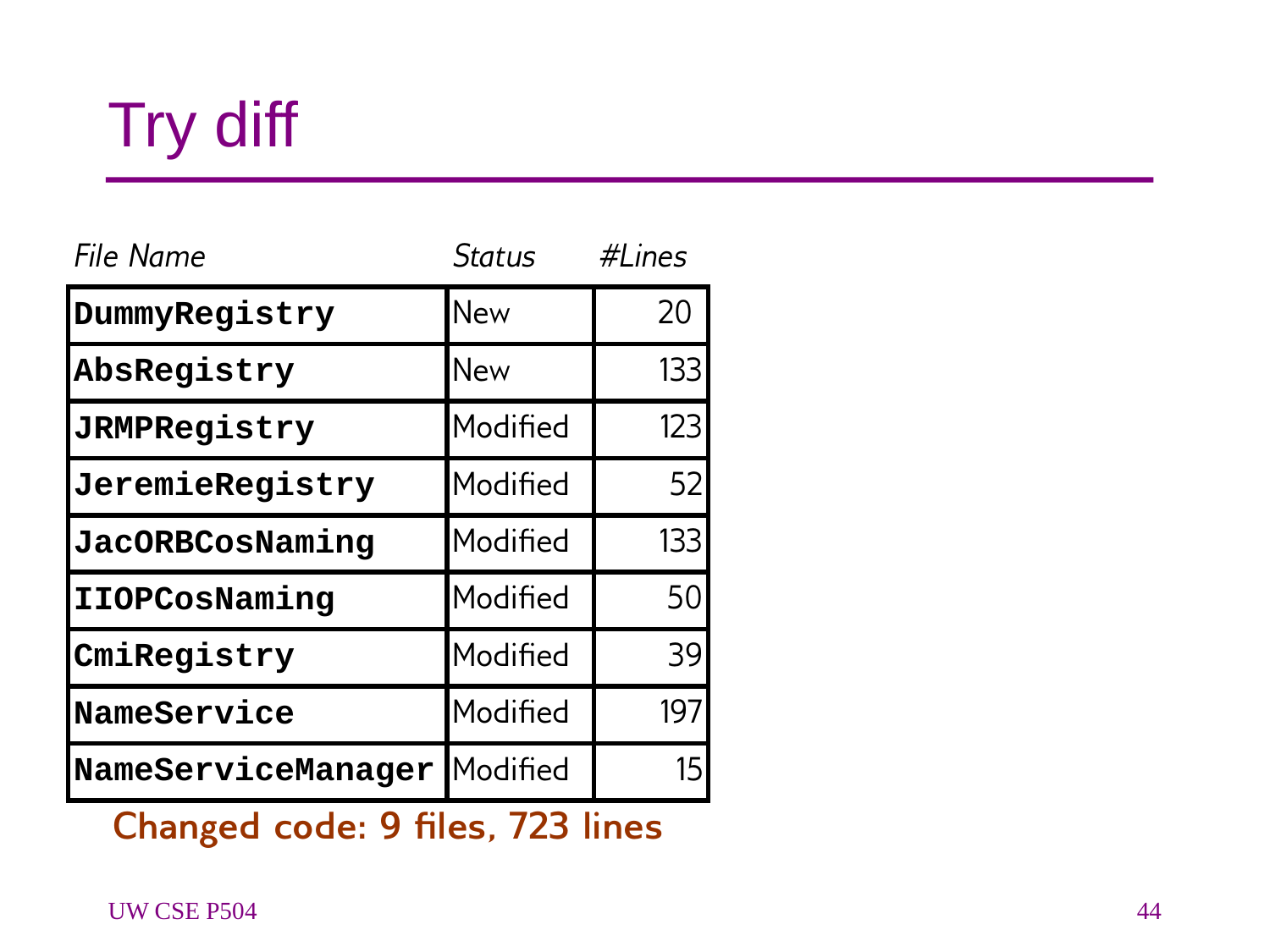

# Try diff
| File Name | Status | #Lines |
| --- | --- | --- |
| DummyRegistry | New | 20 |
| AbsRegistry | New | 133 |
| JRMPRegistry | Modified | 123 |
| JeremieRegistry | Modified | 52 |
| JacORBCosNaming | Modified | 133 |
| IIOPCosNaming | Modified | 50 |
| CmiRegistry | Modified | 39 |
| NameService | Modified | 197 |
| NameServiceManager | Modified | 15 |
| Changed code: 9 files, 723 lines |  |  |
UW CSE P504
44